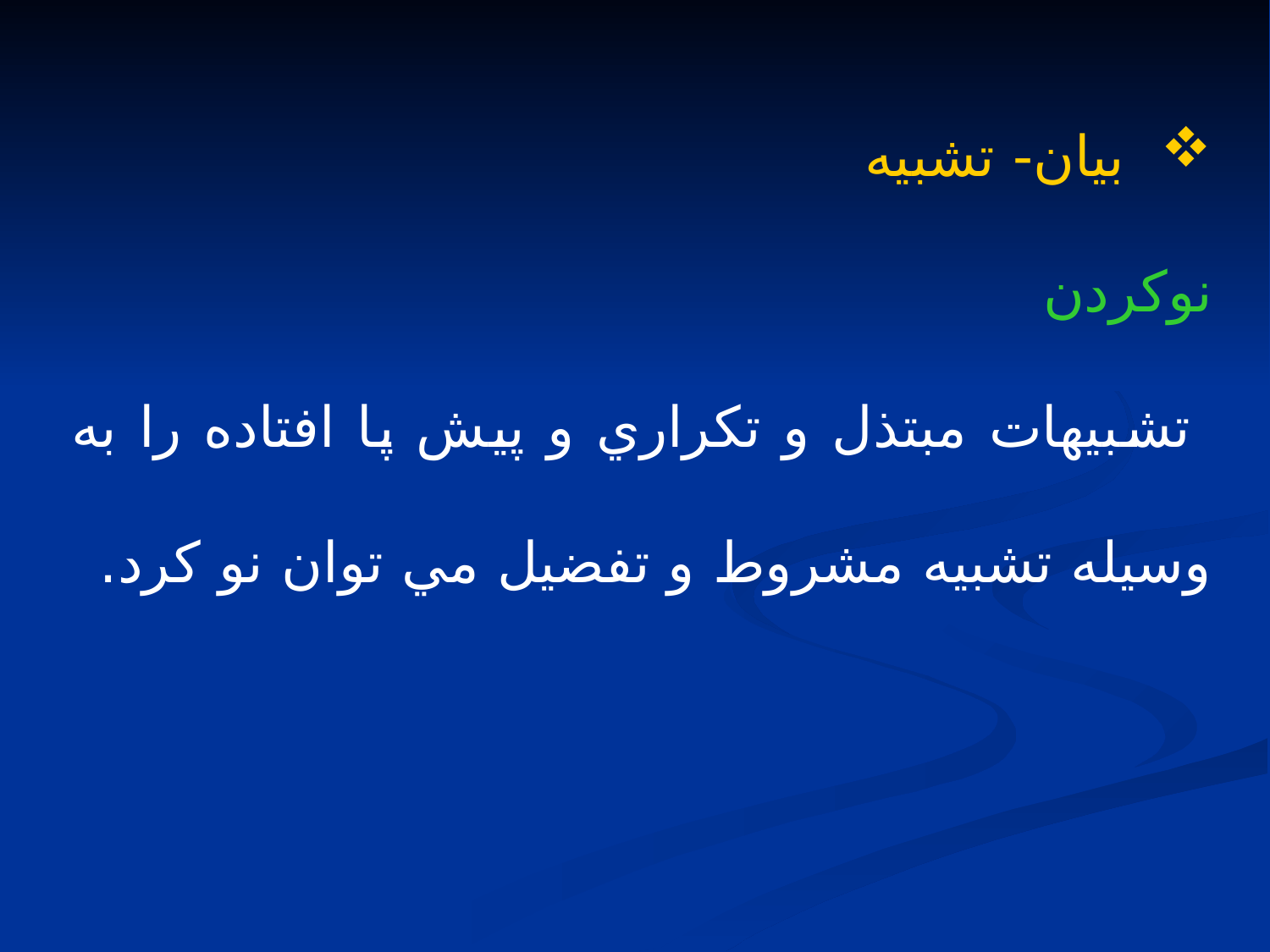

بيان- تشبيه
نوكردن
 تشبيهات مبتذل و تكراري و پيش پا افتاده را به وسيله تشبيه مشروط و تفضيل مي توان نو كرد.